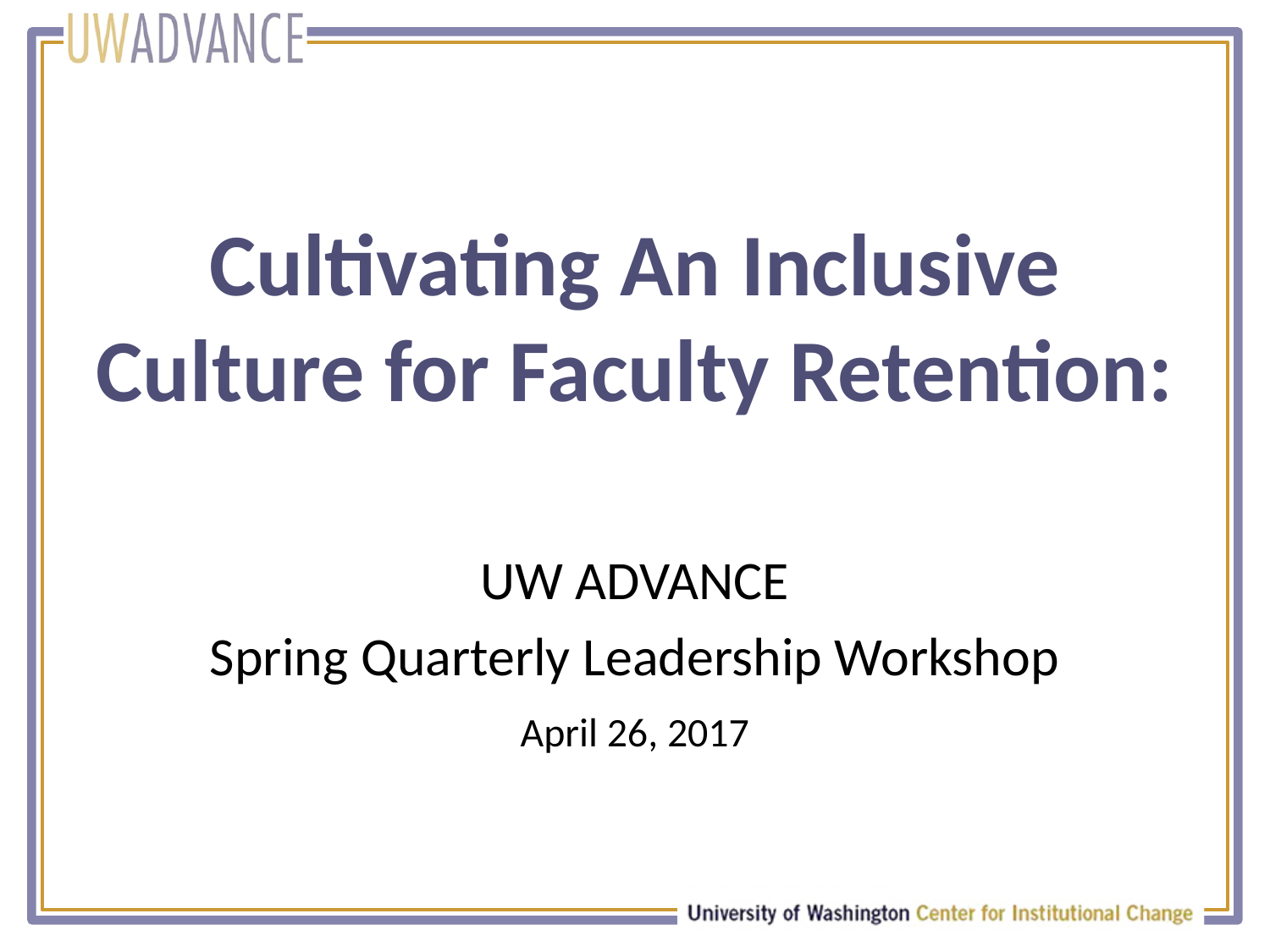

# Cultivating An Inclusive Culture for Faculty Retention:
UW ADVANCE
Spring Quarterly Leadership Workshop

April 26, 2017